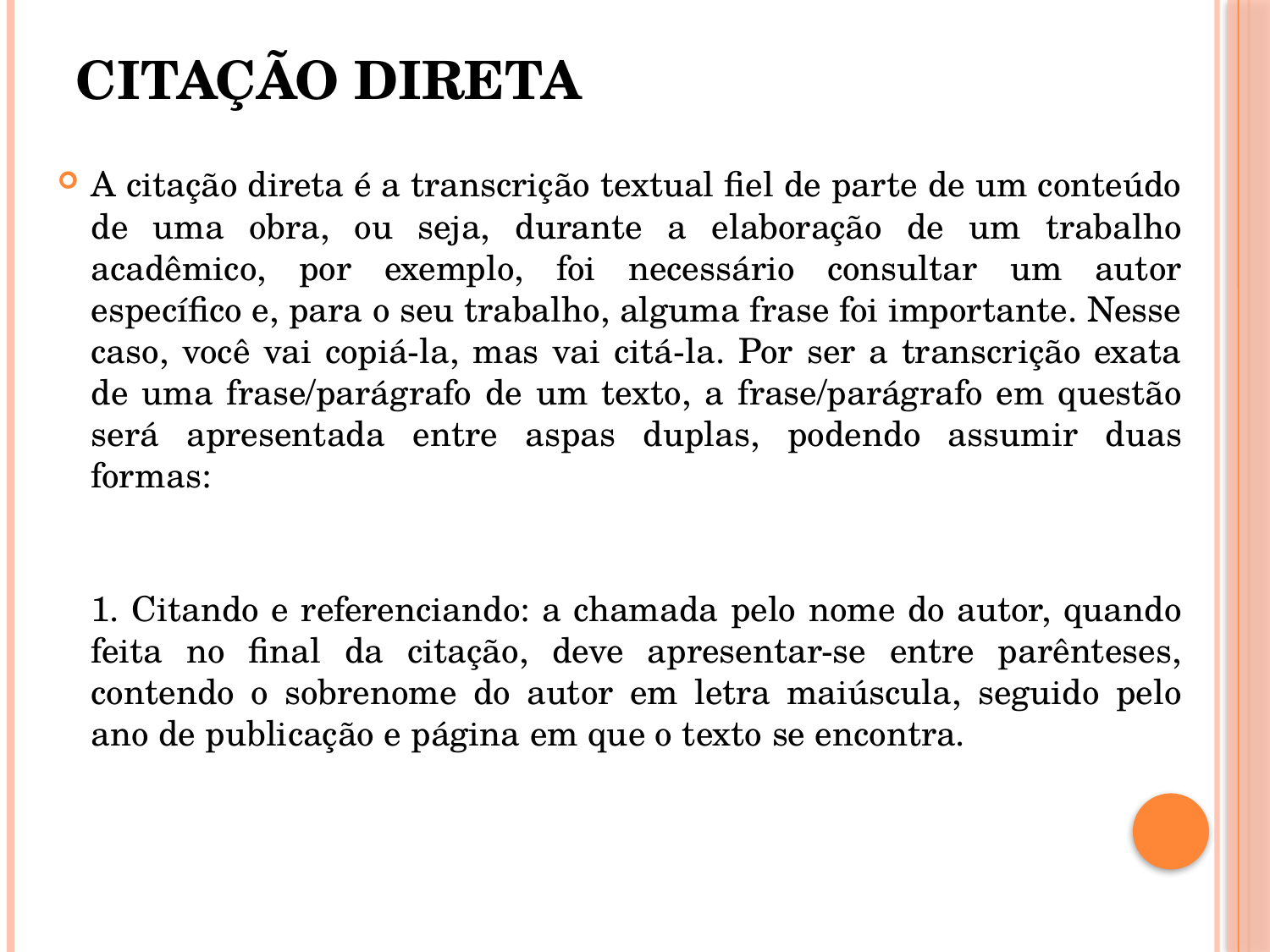

# Citação Direta
A citação direta é a transcrição textual fiel de parte de um conteúdo de uma obra, ou seja, durante a elaboração de um trabalho acadêmico, por exemplo, foi necessário consultar um autor específico e, para o seu trabalho, alguma frase foi importante. Nesse caso, você vai copiá-la, mas vai citá-la. Por ser a transcrição exata de uma frase/parágrafo de um texto, a frase/parágrafo em questão será apresentada entre aspas duplas, podendo assumir duas formas:
1. Citando e referenciando: a chamada pelo nome do autor, quando feita no final da citação, deve apresentar-se entre parênteses, contendo o sobrenome do autor em letra maiúscula, seguido pelo ano de publicação e página em que o texto se encontra.